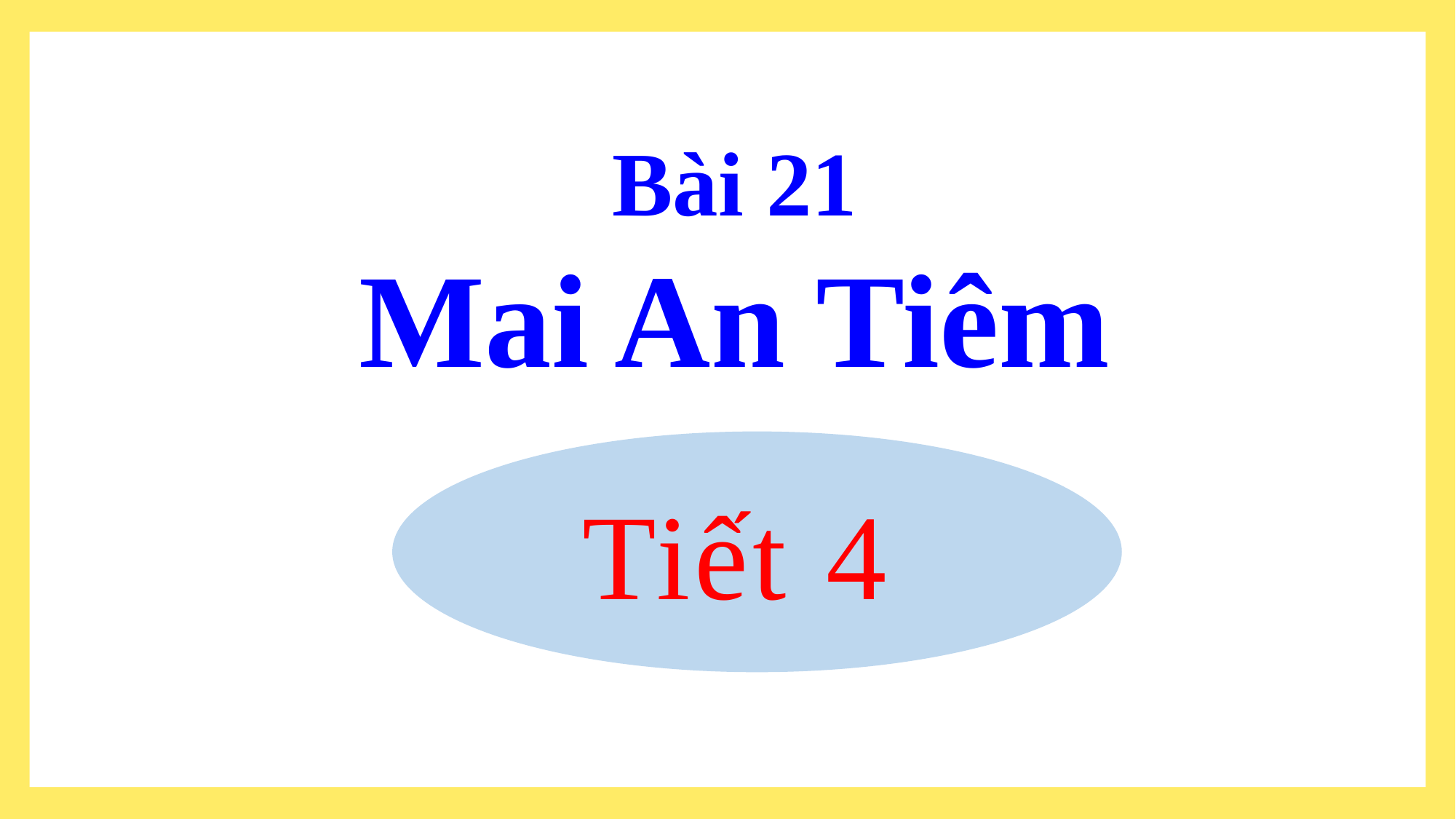

Bài 21
Mai An Tiêm

Tiết 4